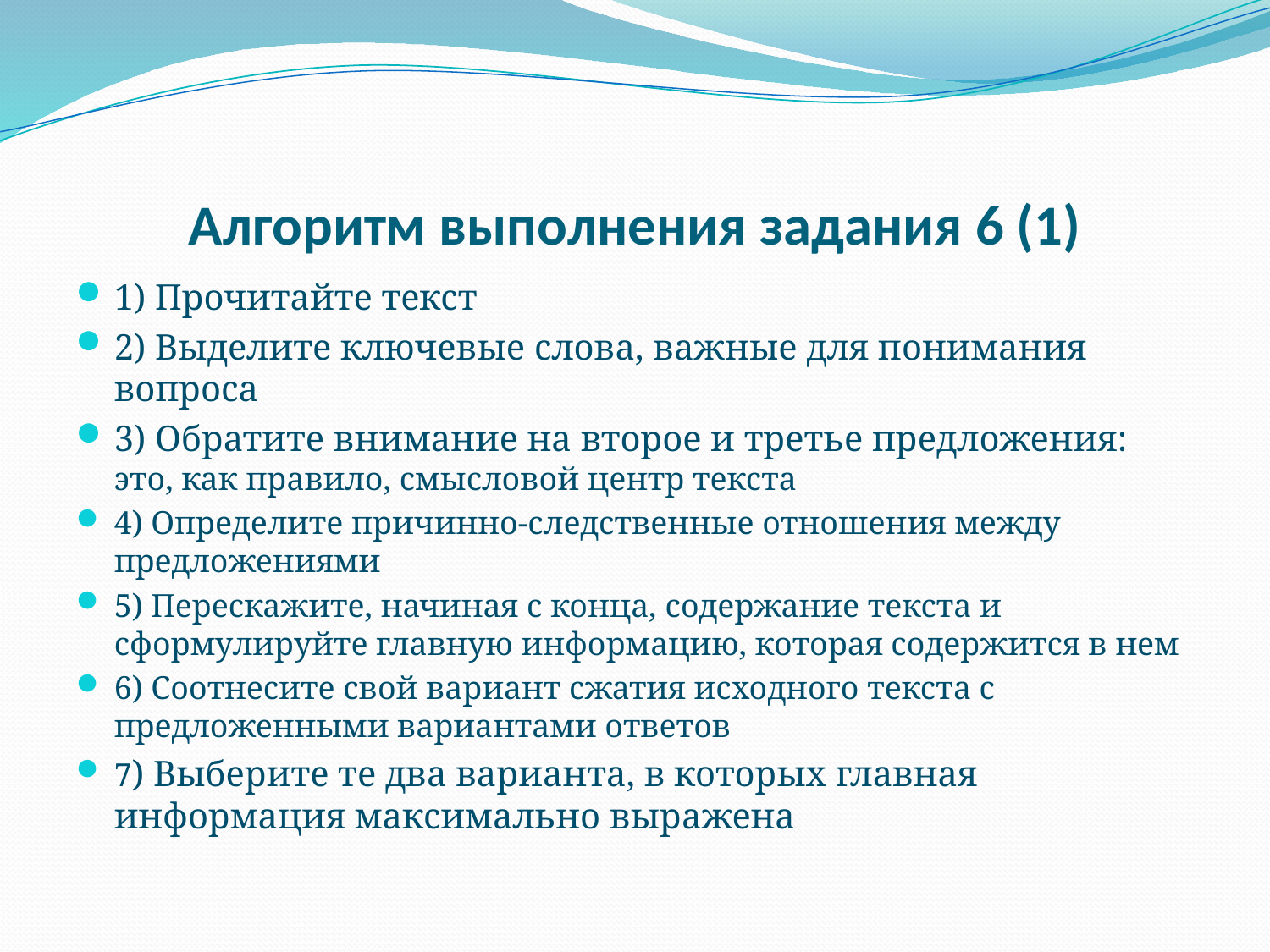

# Алгоритм выполнения задания 6 (1)
1) Прочитайте текст
2) Выделите ключевые слова, важные для понимания вопроса
3) Обратите внимание на второе и третье предложения: это, как правило, смысловой центр текста
4) Определите причинно-следственные отношения между предложениями
5) Перескажите, начиная с конца, содержание текста и сформулируйте главную информацию, которая содержится в нем
6) Соотнесите свой вариант сжатия исходного текста с предложенными вариантами ответов
7) Выберите те два варианта, в которых главная информация максимально выражена